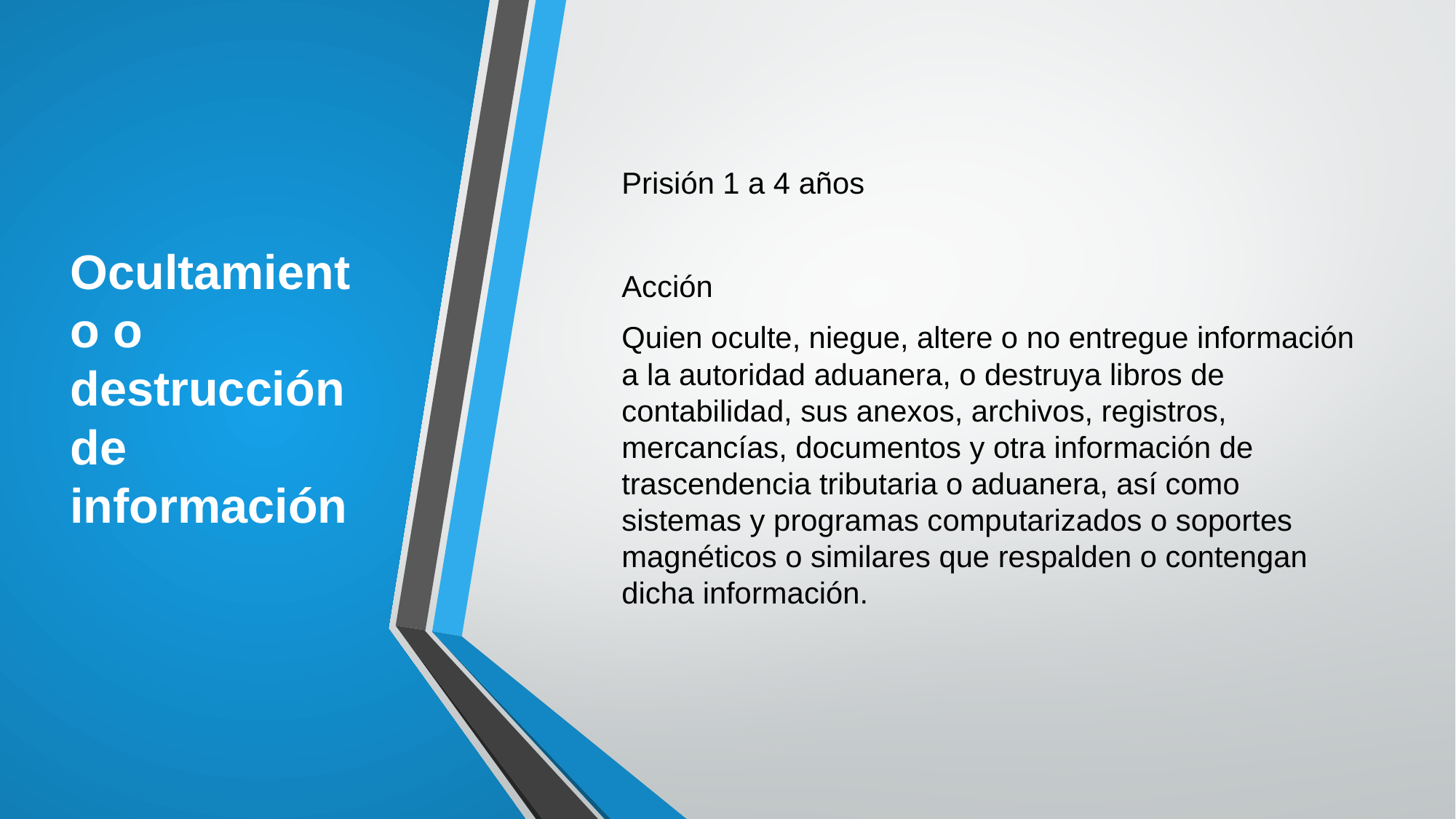

# Ocultamiento o destrucción de información
Prisión 1 a 4 años

Acción
Quien oculte, niegue, altere o no entregue información a la autoridad aduanera, o destruya libros de contabilidad, sus anexos, archivos, registros, mercancías, documentos y otra información de trascendencia tributaria o aduanera, así como sistemas y programas computarizados o soportes magnéticos o similares que respalden o contengan dicha información.